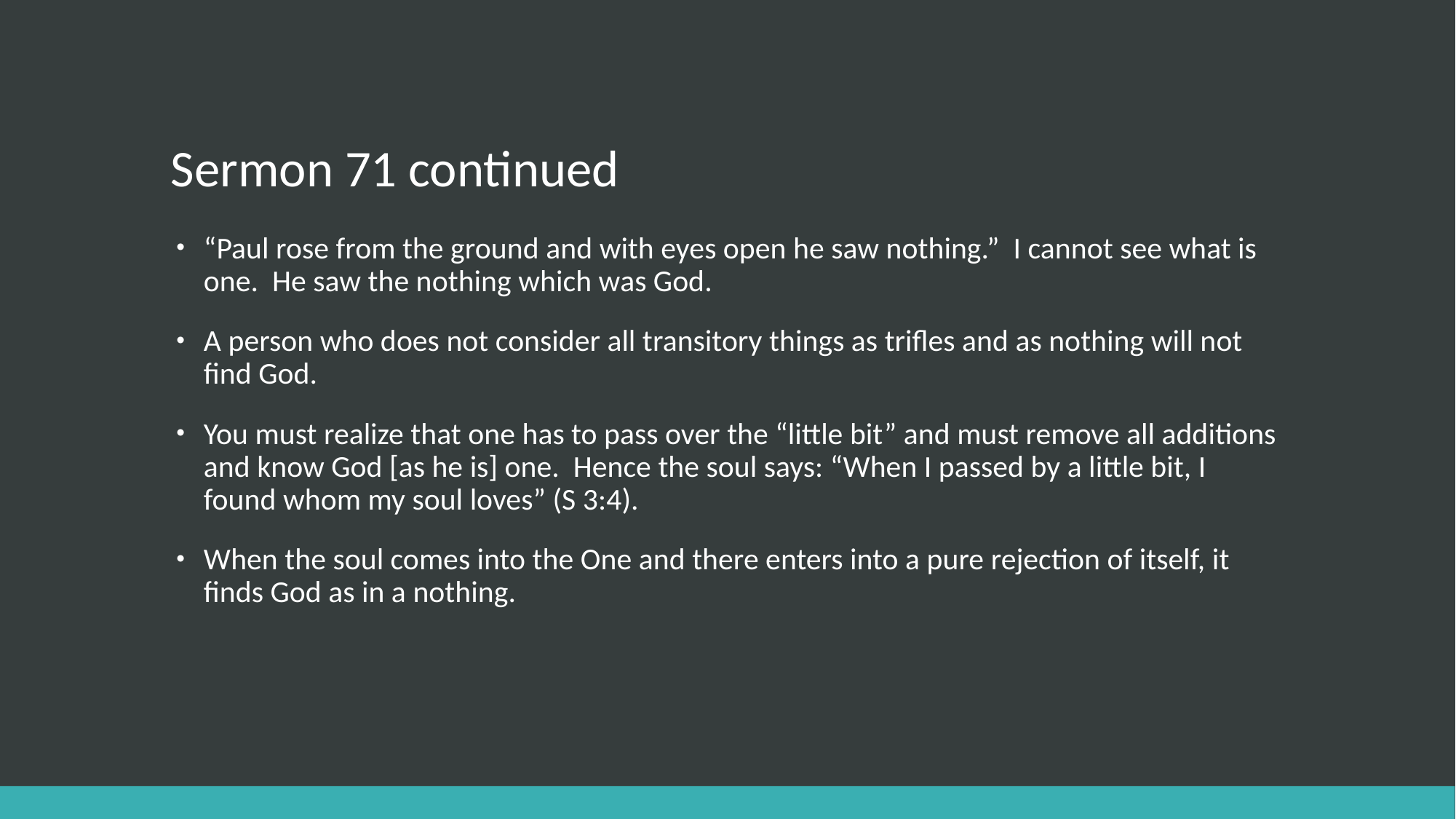

# Sermon 71 continued
“Paul rose from the ground and with eyes open he saw nothing.”  I cannot see what is one.  He saw the nothing which was God.
A person who does not consider all transitory things as trifles and as nothing will not find God.
You must realize that one has to pass over the “little bit” and must remove all additions and know God [as he is] one.  Hence the soul says: “When I passed by a little bit, I found whom my soul loves” (S 3:4).
When the soul comes into the One and there enters into a pure rejection of itself, it finds God as in a nothing.